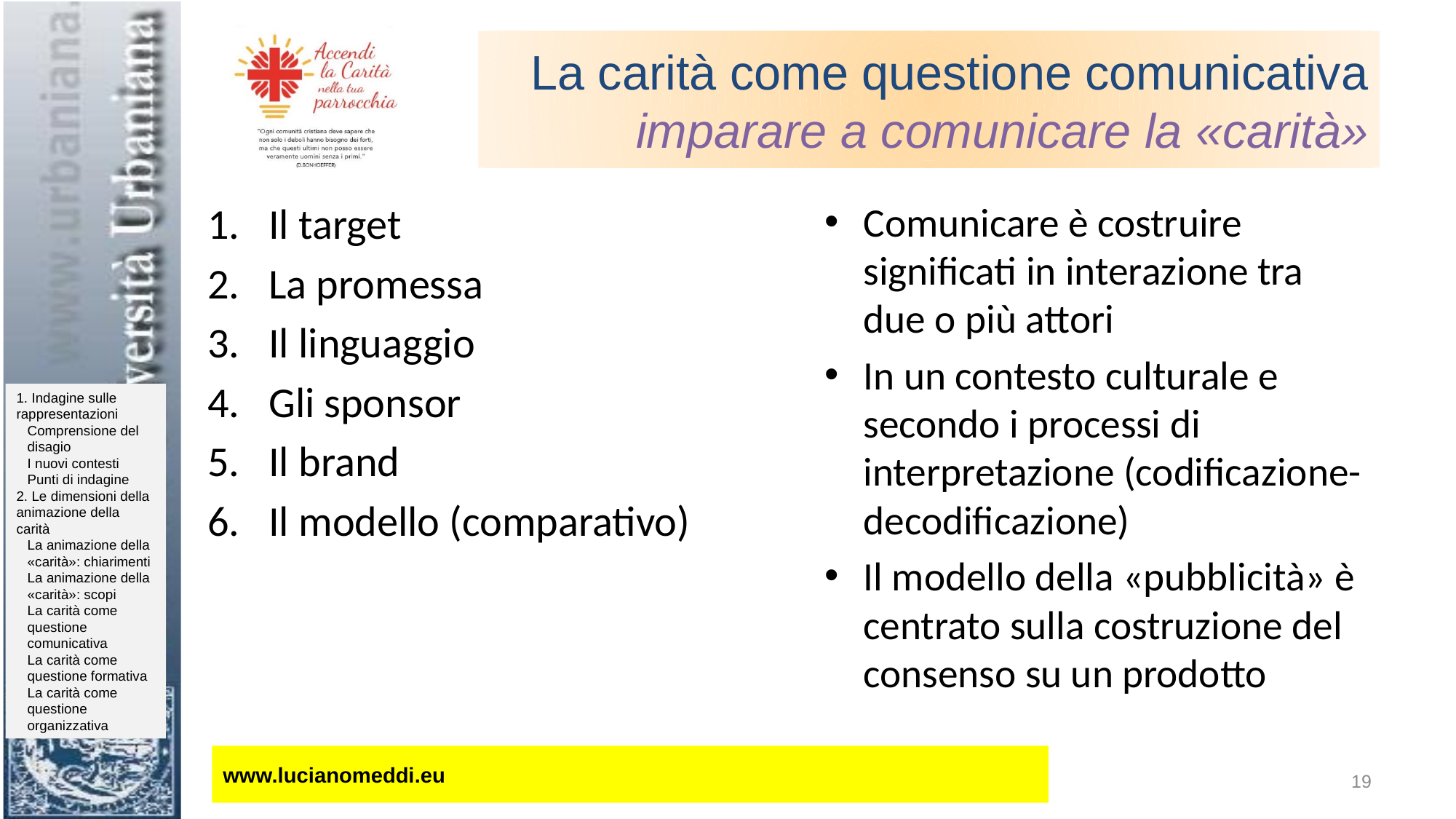

# La carità come questione comunicativa imparare a comunicare la «carità»
Il target
La promessa
Il linguaggio
Gli sponsor
Il brand
Il modello (comparativo)
Comunicare è costruire significati in interazione tra due o più attori
In un contesto culturale e secondo i processi di interpretazione (codificazione-decodificazione)
Il modello della «pubblicità» è centrato sulla costruzione del consenso su un prodotto
www.lucianomeddi.eu
19